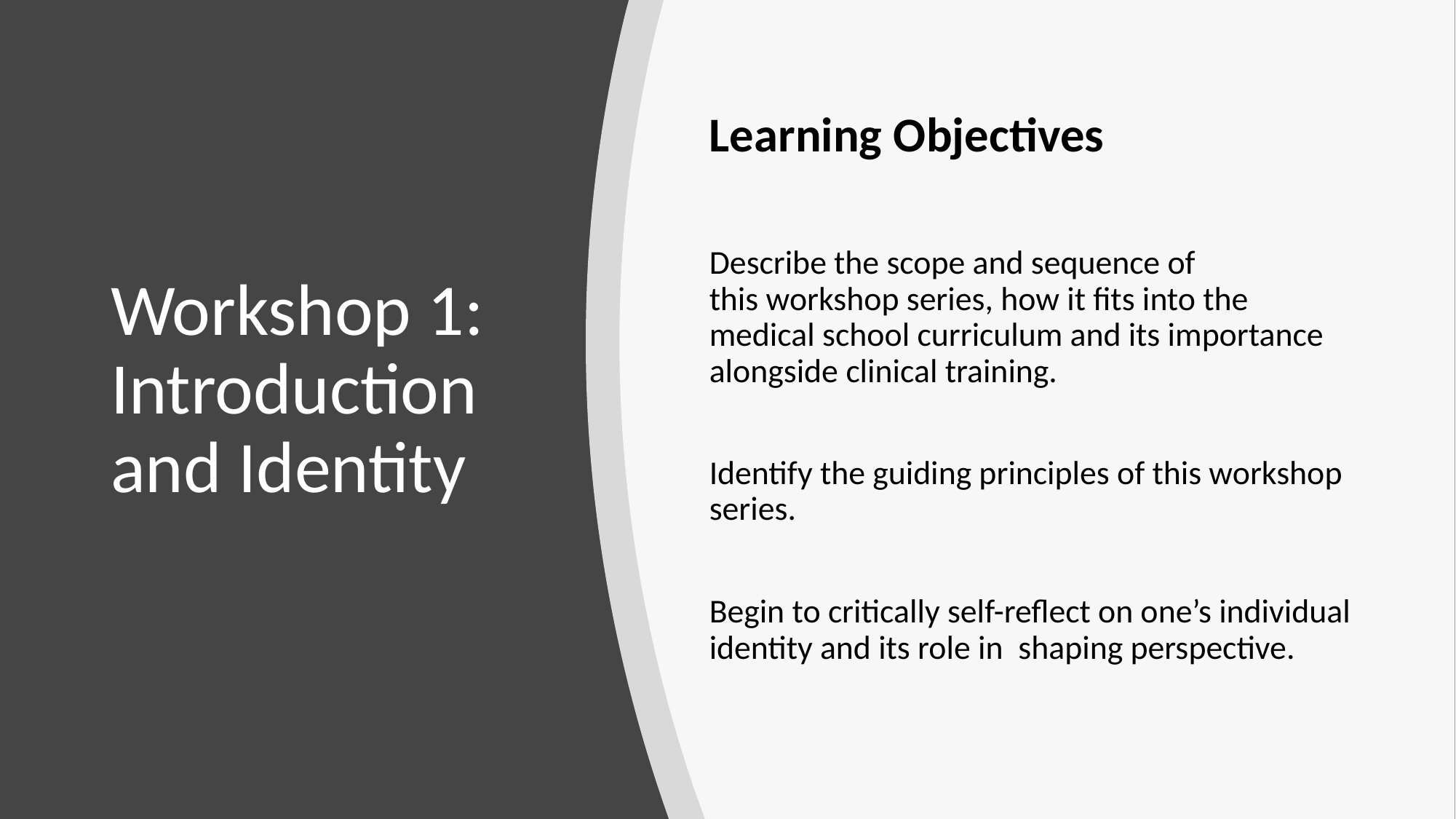

Learning Objectives

Describe the scope and sequence of this workshop series, how it fits into the medical school curriculum and its importance alongside clinical training.

Identify the guiding principles of this workshop series.

Begin to critically self-reflect on one’s individual identity and its role in  shaping perspective.

# Workshop 1: Introduction and Identity